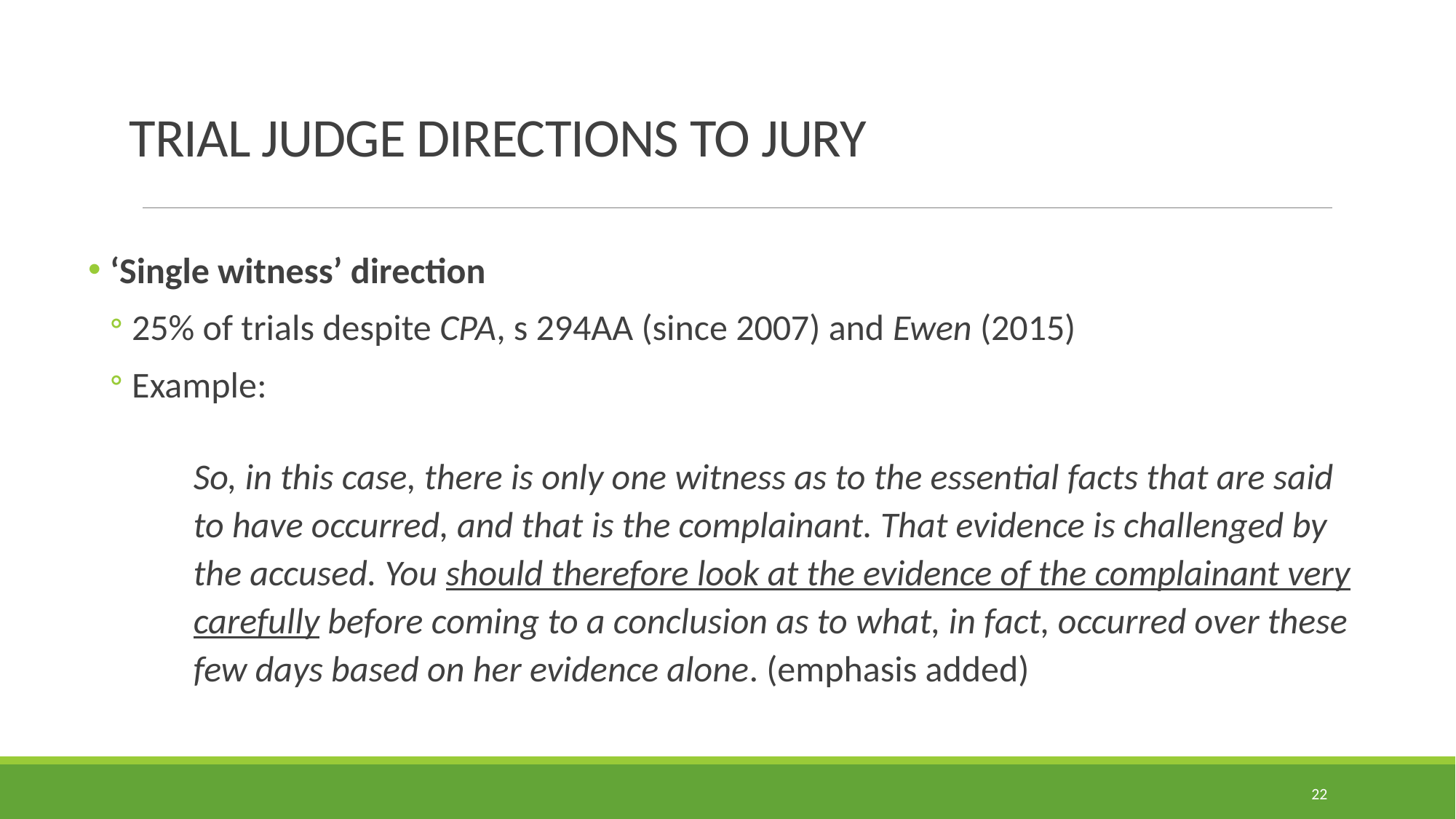

# TRIAL JUDGE directions to jury

‘Single witness’ direction
25% of trials despite CPA, s 294AA (since 2007) and Ewen (2015)
Example:

So, in this case, there is only one witness as to the essential facts that are said to have occurred, and that is the complainant. That evidence is challenged by the accused. You should therefore look at the evidence of the complainant very carefully before coming to a conclusion as to what, in fact, occurred over these few days based on her evidence alone. (emphasis added)

22